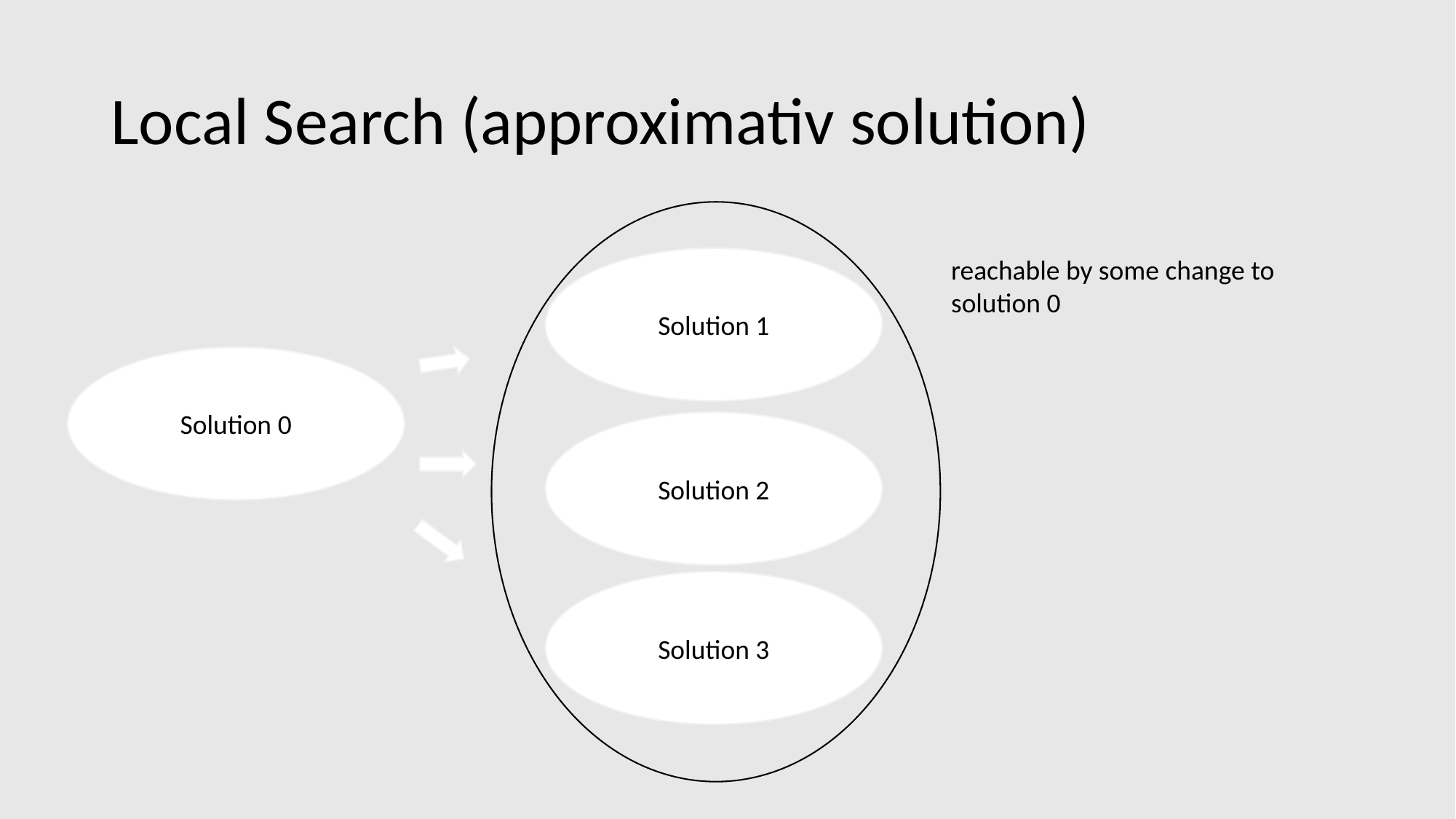

# Local Search (approximativ solution)

reachable by some change to solution 0
Solution 1
Solution 0

Solution 2

Solution 3